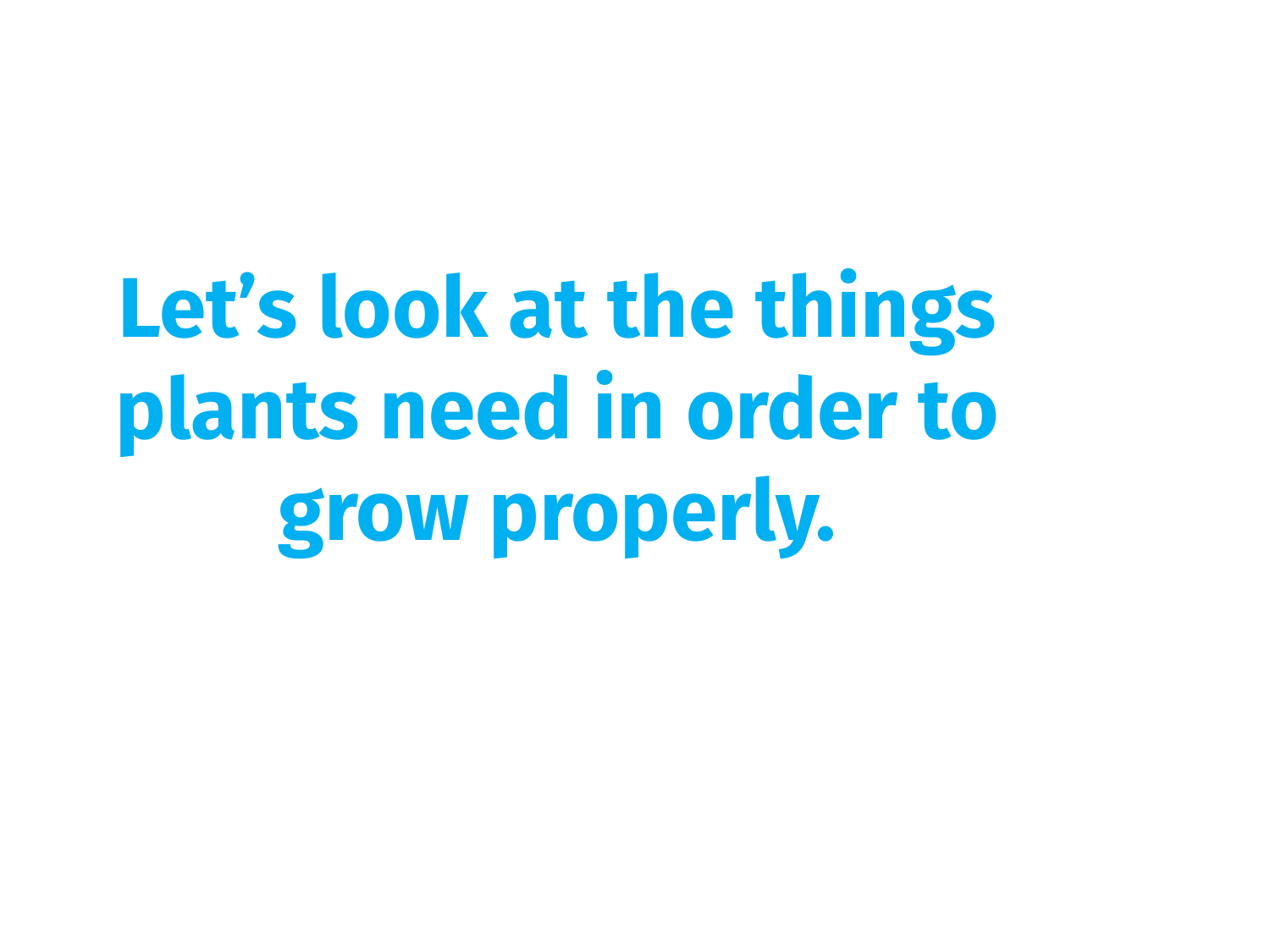

Let’s look at the things plants need in order to grow properly.